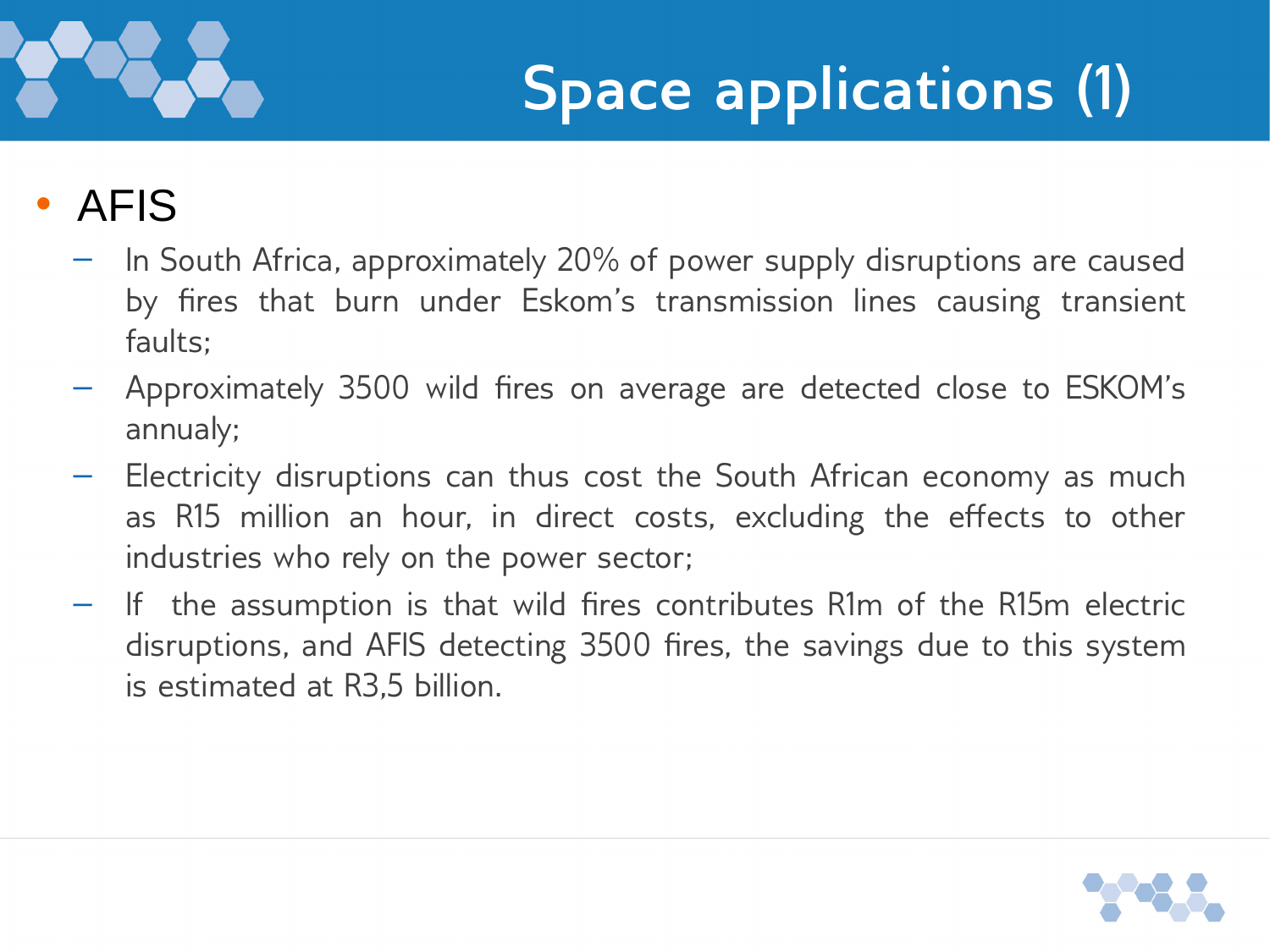

# Space applications (1)
AFIS
In South Africa, approximately 20% of power supply disruptions are caused by fires that burn under Eskom’s transmission lines causing transient faults;
Approximately 3500 wild fires on average are detected close to ESKOM’s annualy;
Electricity disruptions can thus cost the South African economy as much as R15 million an hour, in direct costs, excluding the effects to other industries who rely on the power sector;
If  the assumption is that wild fires contributes R1m of the R15m electric disruptions, and AFIS detecting 3500 fires, the savings due to this system is estimated at R3,5 billion.